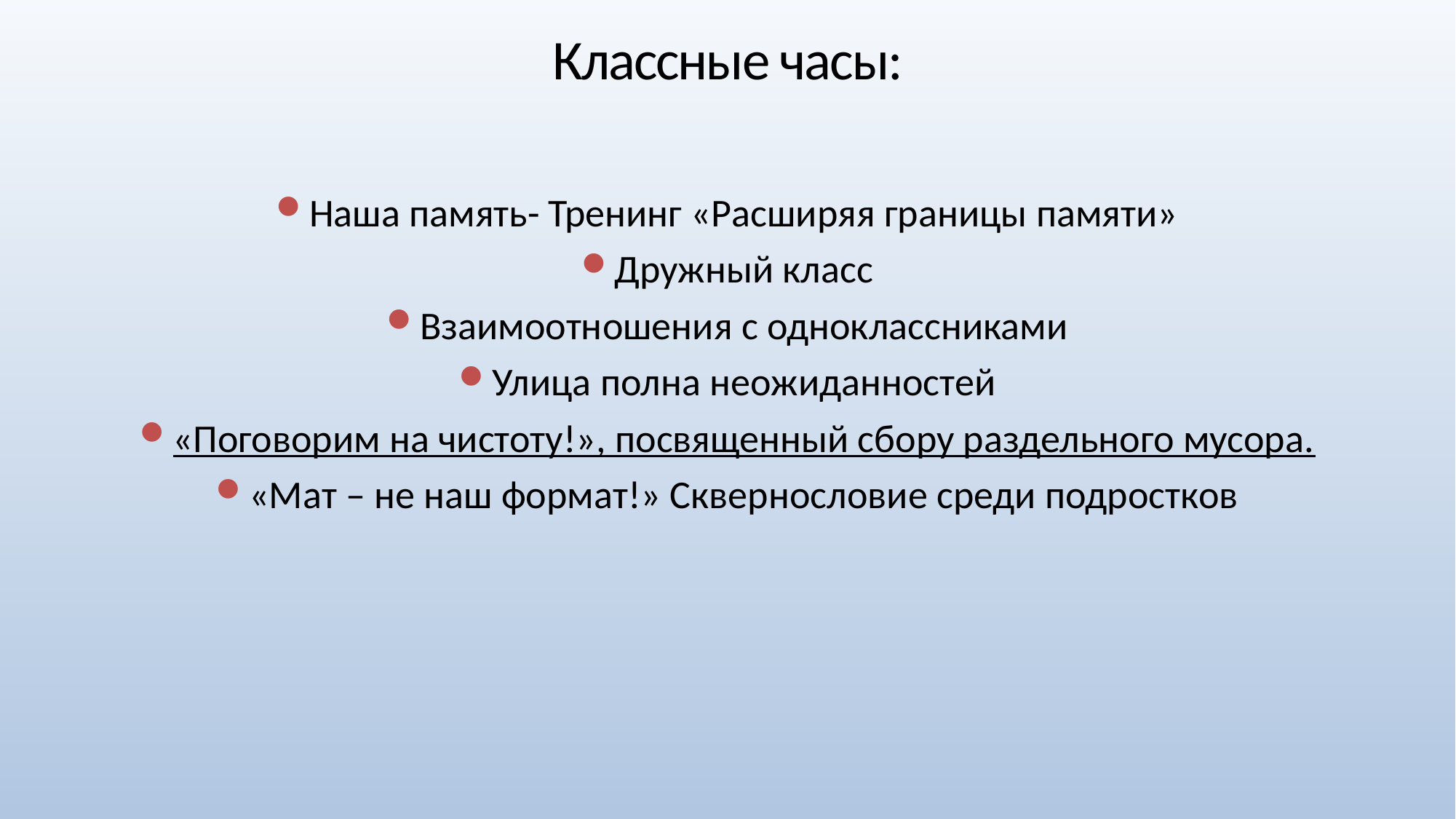

# Классные часы:
Наша память- Тренинг «Расширяя границы памяти»
Дружный класс
Взаимоотношения с одноклассниками
Улица полна неожиданностей
«Поговорим на чистоту!», посвященный сбору раздельного мусора.
«Мат – не наш формат!» Сквернословие среди подростков